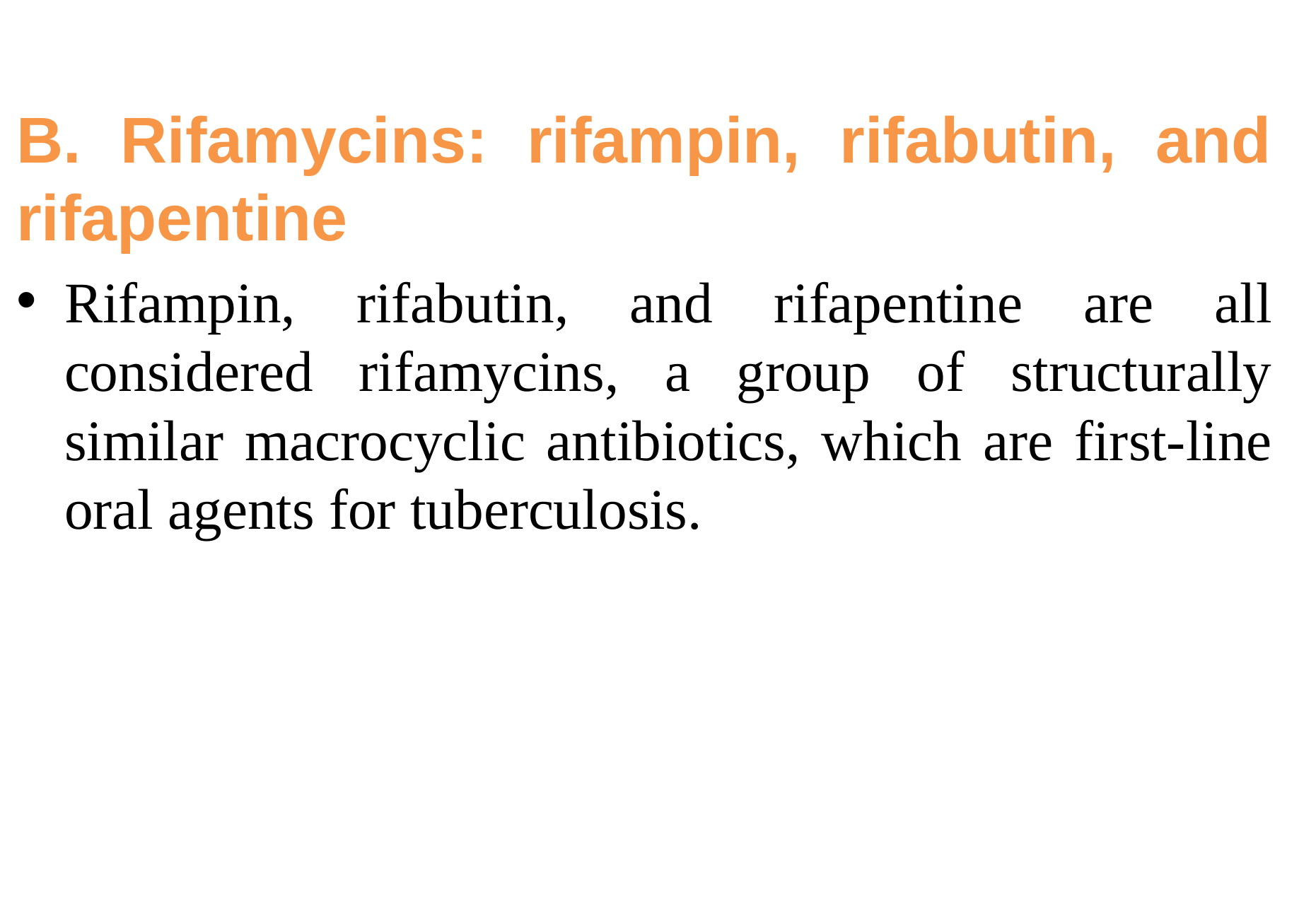

B. Rifamycins: rifampin, rifabutin, and rifapentine
Rifampin, rifabutin, and rifapentine are all considered rifamycins, a group of structurally similar macrocyclic antibiotics, which are first-line oral agents for tuberculosis.